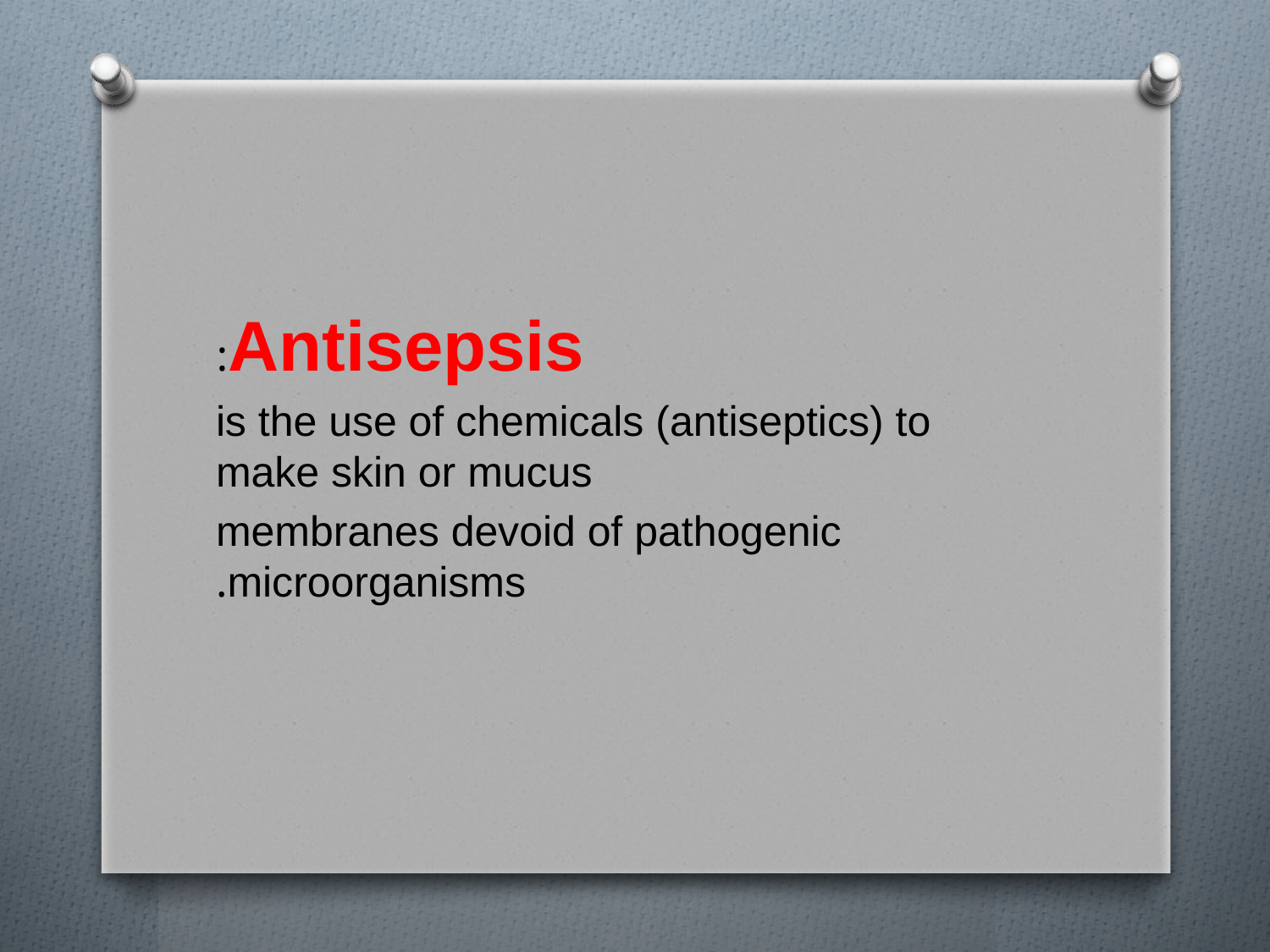

Antisepsis:
 is the use of chemicals (antiseptics) to make skin or mucus
membranes devoid of pathogenic microorganisms.